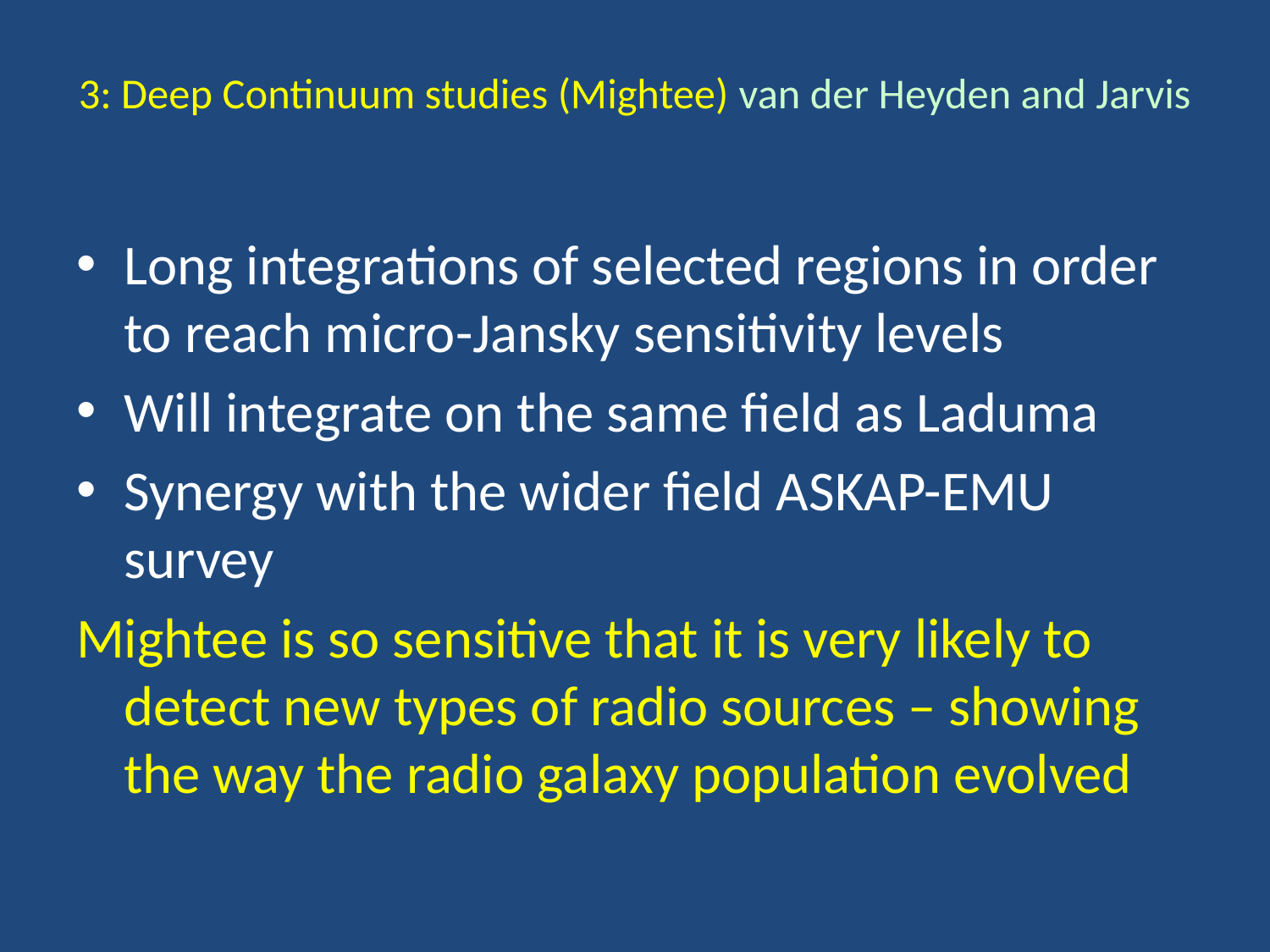

# 3: Deep Continuum studies (Mightee) van der Heyden and Jarvis
Long integrations of selected regions in order to reach micro-Jansky sensitivity levels
Will integrate on the same field as Laduma
Synergy with the wider field ASKAP-EMU survey
Mightee is so sensitive that it is very likely to detect new types of radio sources – showing the way the radio galaxy population evolved